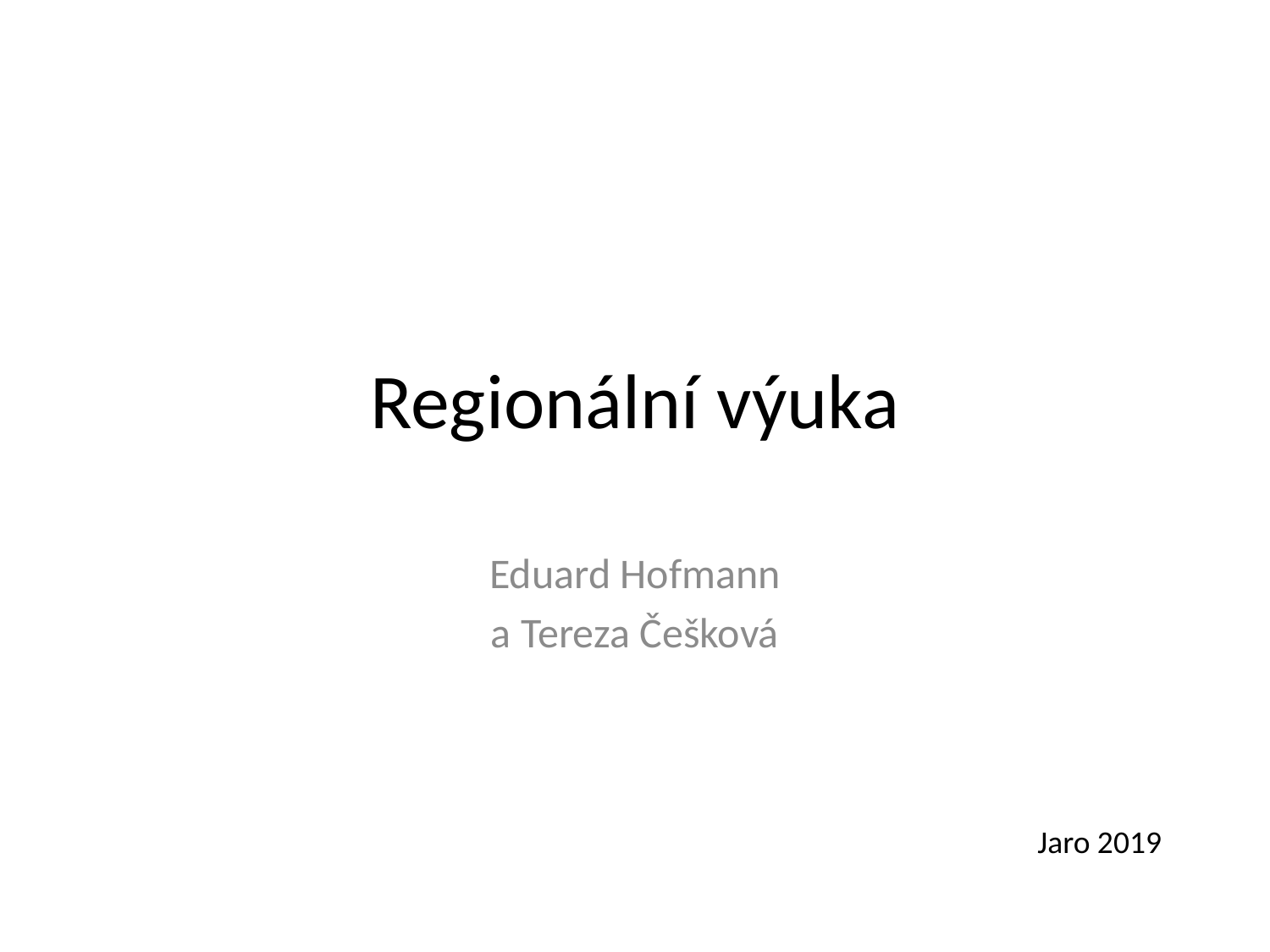

# Regionální výuka
Eduard Hofmann
a Tereza Češková
Jaro 2019